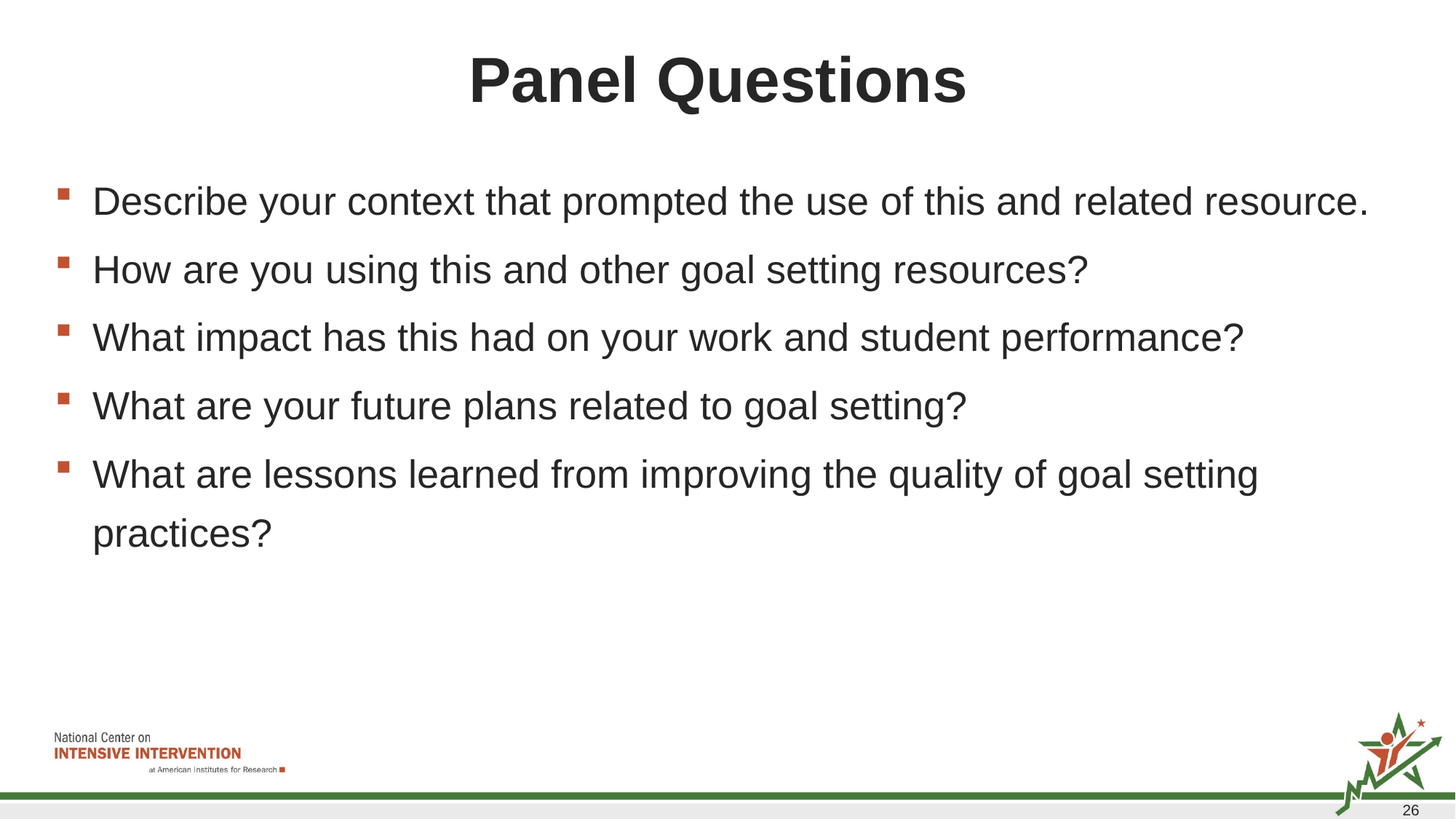

# Panel Questions
Describe your context that prompted the use of this and related resource.
How are you using this and other goal setting resources?
What impact has this had on your work and student performance?
What are your future plans related to goal setting?
What are lessons learned from improving the quality of goal setting practices?

26